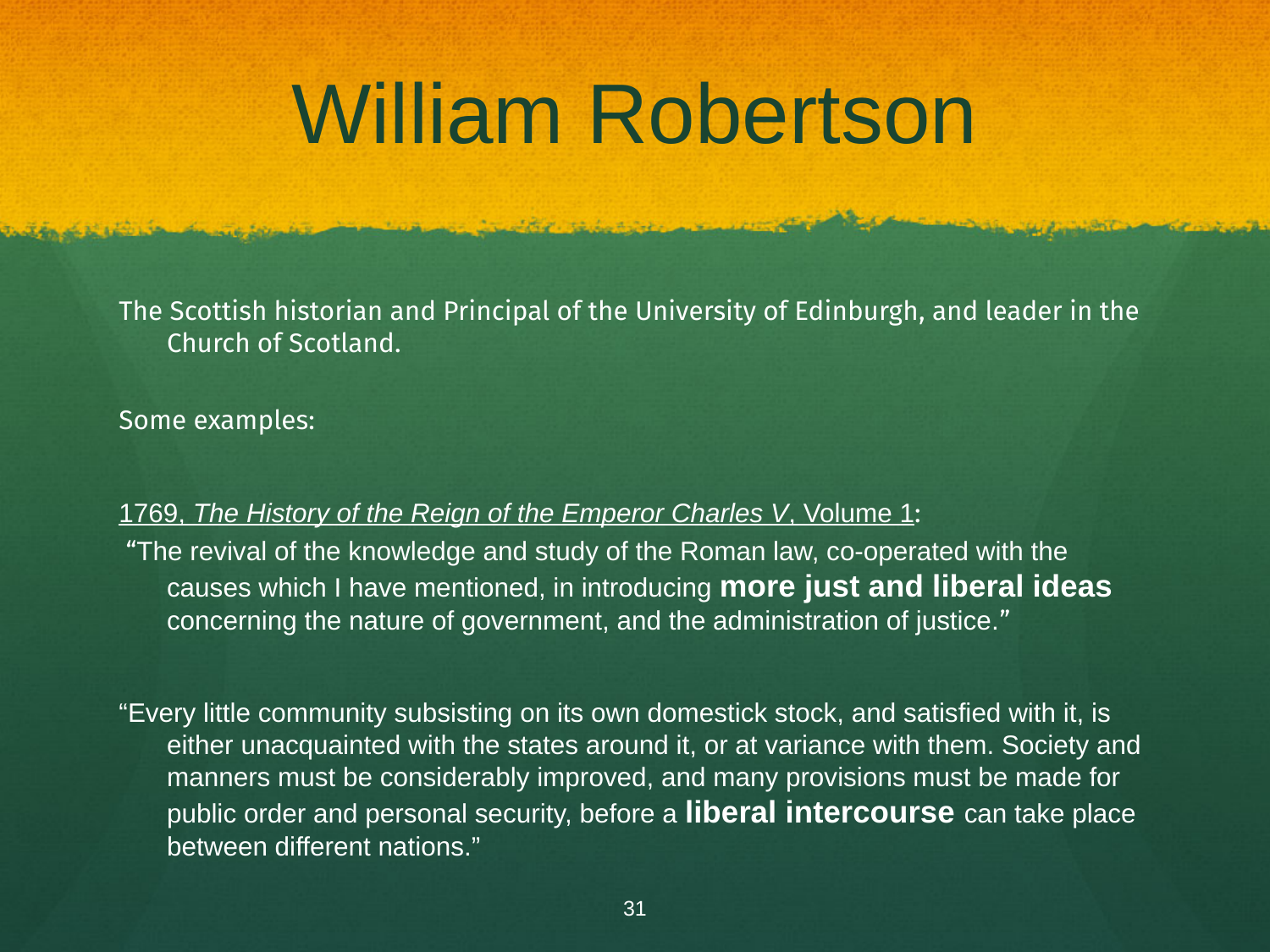

# William Robertson
The Scottish historian and Principal of the University of Edinburgh, and leader in the Church of Scotland.

Some examples:

1769, The History of the Reign of the Emperor Charles V, Volume 1:
 “The revival of the knowledge and study of the Roman law, co-operated with the causes which I have mentioned, in introducing more just and liberal ideas concerning the nature of government, and the administration of justice.”

“Every little community subsisting on its own domestick stock, and satisfied with it, is either unacquainted with the states around it, or at variance with them. Society and manners must be considerably improved, and many provisions must be made for public order and personal security, before a liberal intercourse can take place between different nations.”

31